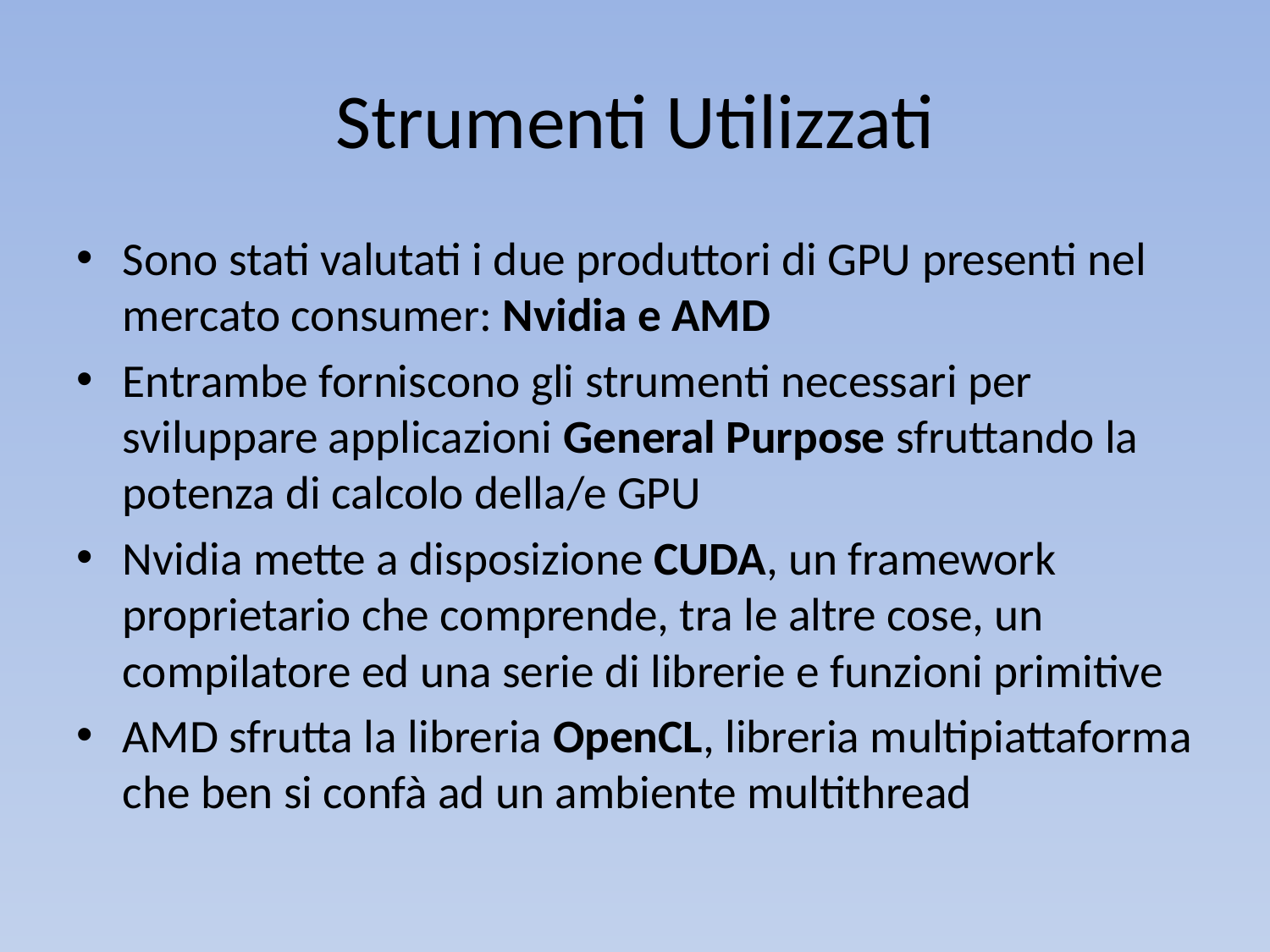

# Strumenti Utilizzati
Sono stati valutati i due produttori di GPU presenti nel mercato consumer: Nvidia e AMD
Entrambe forniscono gli strumenti necessari per sviluppare applicazioni General Purpose sfruttando la potenza di calcolo della/e GPU
Nvidia mette a disposizione CUDA, un framework proprietario che comprende, tra le altre cose, un compilatore ed una serie di librerie e funzioni primitive
AMD sfrutta la libreria OpenCL, libreria multipiattaforma che ben si confà ad un ambiente multithread